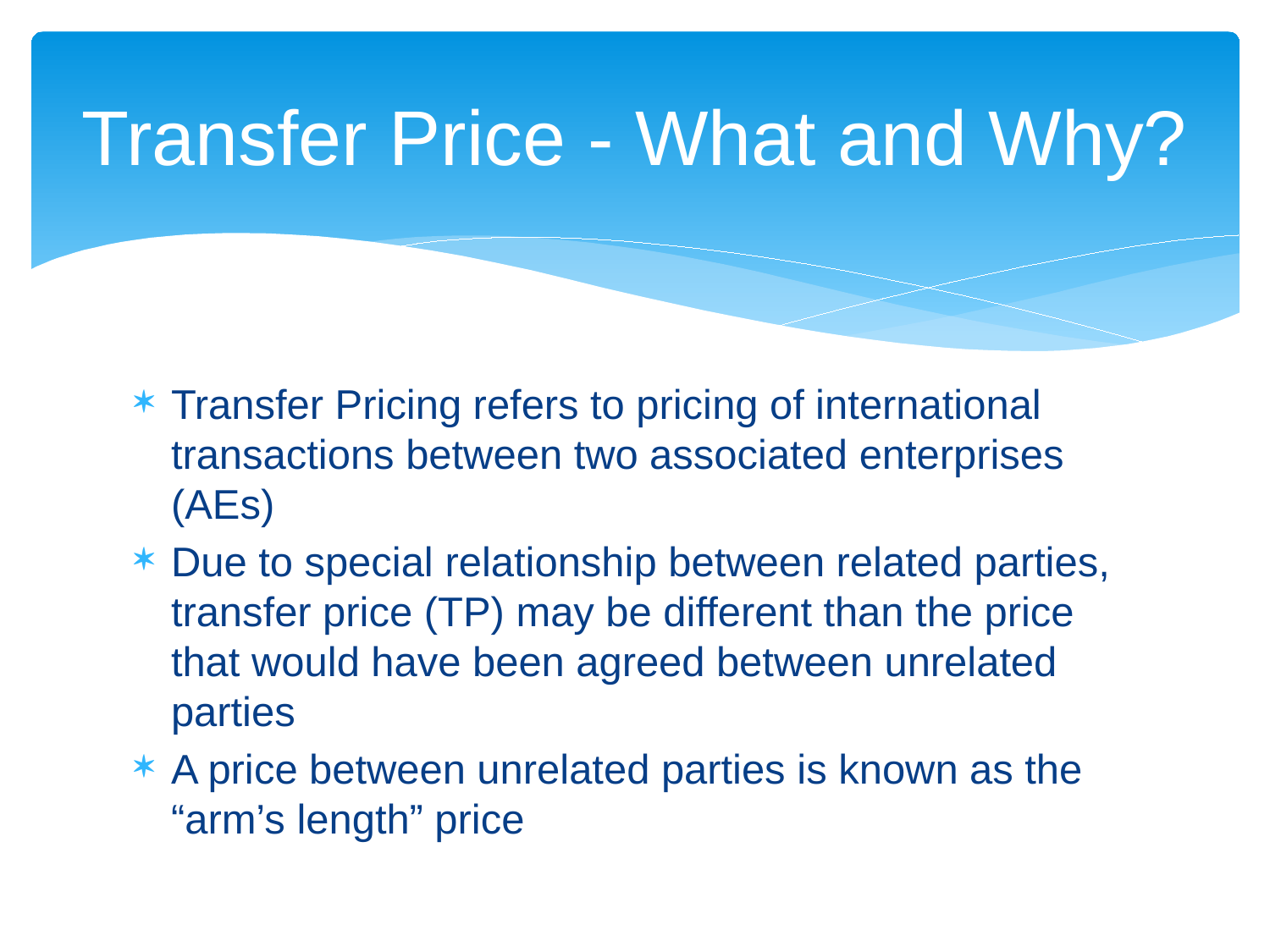

# Transfer Price - What and Why?
Transfer Pricing refers to pricing of international transactions between two associated enterprises (AEs)
Due to special relationship between related parties, transfer price (TP) may be different than the price that would have been agreed between unrelated parties
A price between unrelated parties is known as the “arm’s length” price